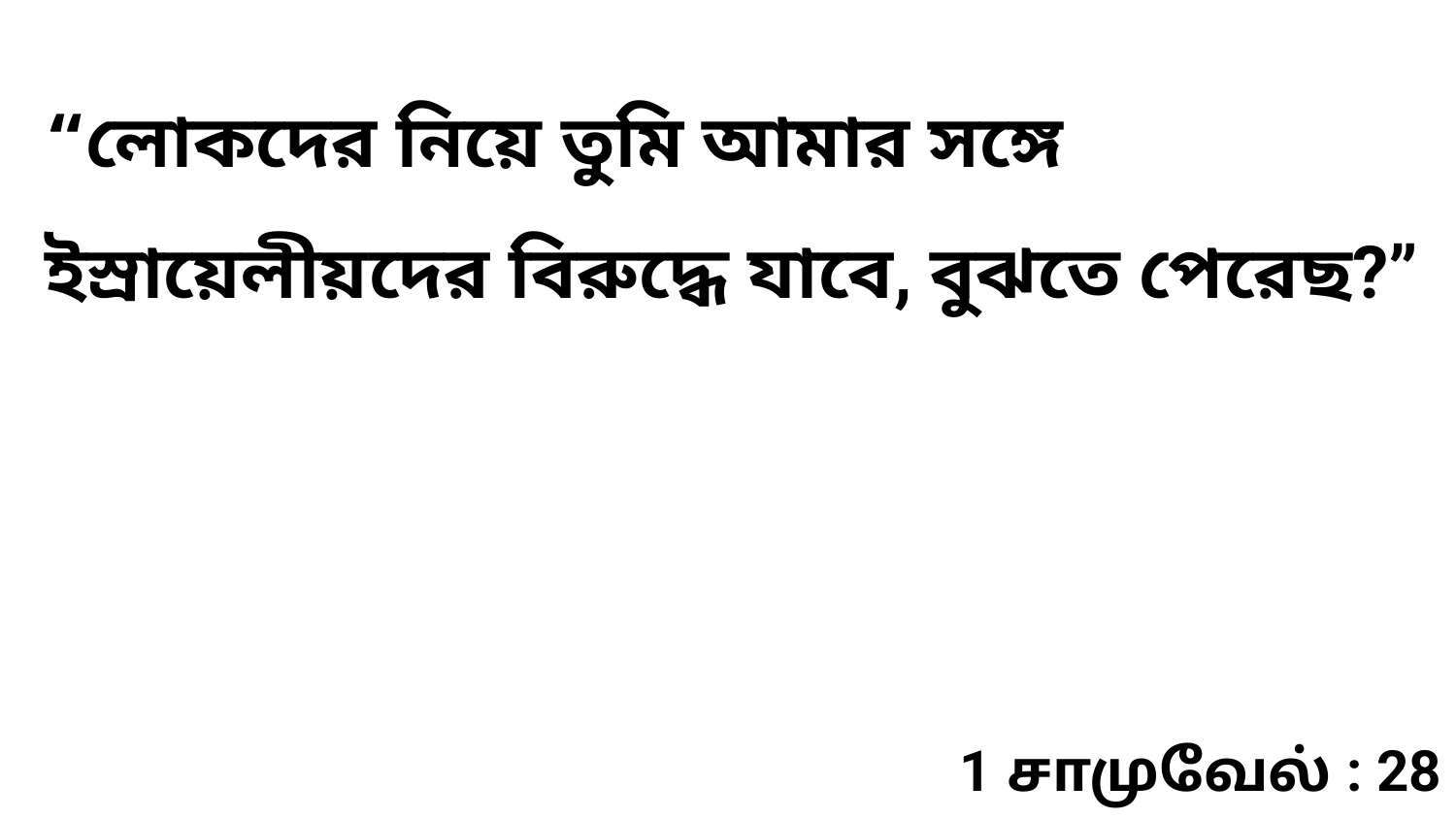

“লোকদের নিয়ে তুমি আমার সঙ্গে ইস্রায়েলীয়দের বিরুদ্ধে যাবে, বুঝতে পেরেছ?”
1 சாமுவேல் : 28